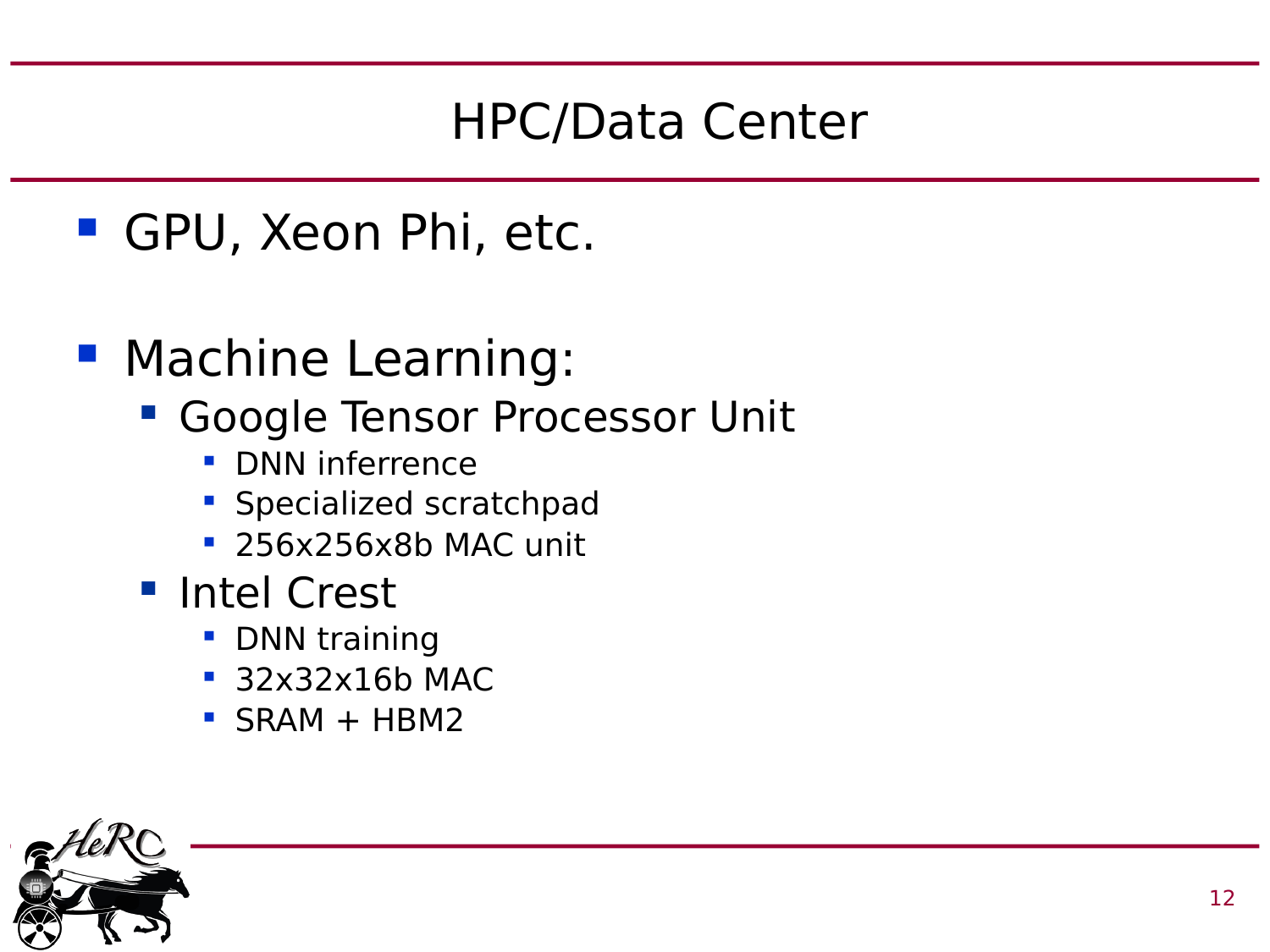

# HPC/Data Center
GPU, Xeon Phi, etc.

Machine Learning:
Google Tensor Processor Unit
DNN inferrence
Specialized scratchpad
256x256x8b MAC unit
Intel Crest
DNN training
32x32x16b MAC
SRAM + HBM2

 			 12